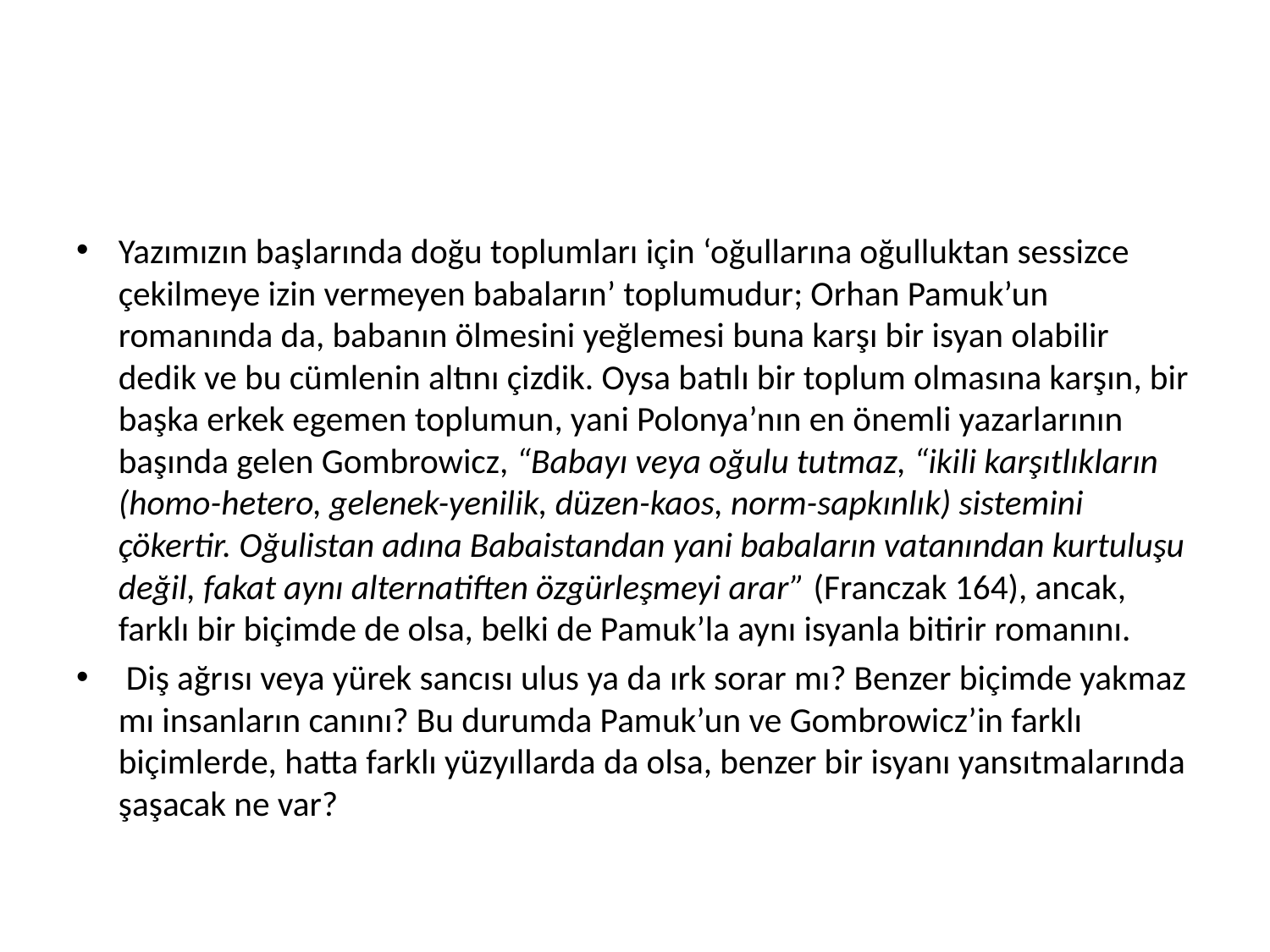

#
Yazımızın başlarında doğu toplumları için ‘oğullarına oğulluktan sessizce çekilmeye izin vermeyen babaların’ toplumudur; Orhan Pamuk’un romanında da, babanın ölmesini yeğlemesi buna karşı bir isyan olabilir dedik ve bu cümlenin altını çizdik. Oysa batılı bir toplum olmasına karşın, bir başka erkek egemen toplumun, yani Polonya’nın en önemli yazarlarının başında gelen Gombrowicz, “Babayı veya oğulu tutmaz, “ikili karşıtlıkların (homo-hetero, gelenek-yenilik, düzen-kaos, norm-sapkınlık) sistemini çökertir. Oğulistan adına Babaistandan yani babaların vatanından kurtuluşu değil, fakat aynı alternatiften özgürleşmeyi arar” (Franczak 164), ancak, farklı bir biçimde de olsa, belki de Pamuk’la aynı isyanla bitirir romanını.
 Diş ağrısı veya yürek sancısı ulus ya da ırk sorar mı? Benzer biçimde yakmaz mı insanların canını? Bu durumda Pamuk’un ve Gombrowicz’in farklı biçimlerde, hatta farklı yüzyıllarda da olsa, benzer bir isyanı yansıtmalarında şaşacak ne var?